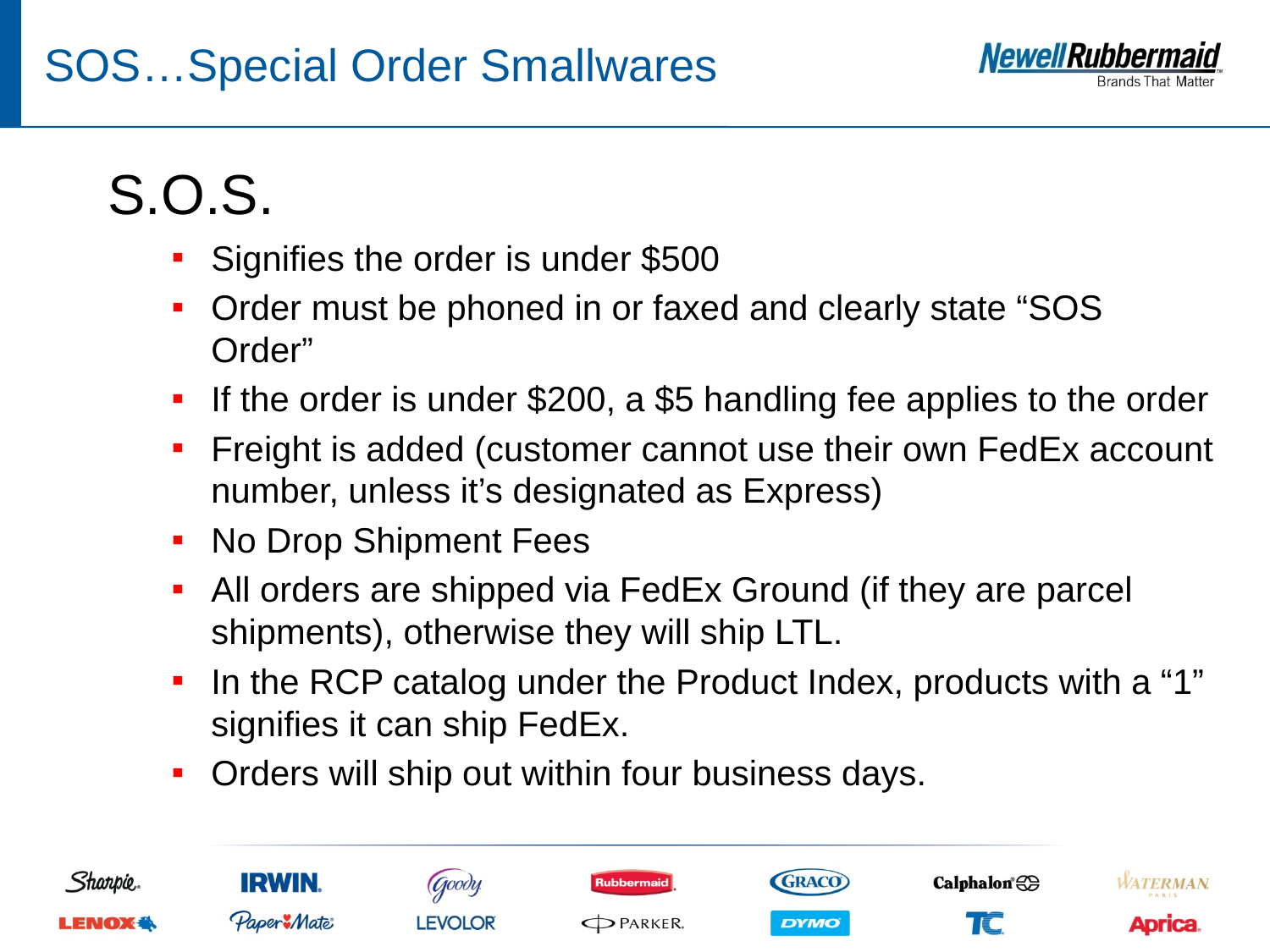

# SOS…Special Order Smallwares
S.O.S.
Signifies the order is under $500
Order must be phoned in or faxed and clearly state “SOS Order”
If the order is under $200, a $5 handling fee applies to the order
Freight is added (customer cannot use their own FedEx account number, unless it’s designated as Express)
No Drop Shipment Fees
All orders are shipped via FedEx Ground (if they are parcel shipments), otherwise they will ship LTL.
In the RCP catalog under the Product Index, products with a “1” signifies it can ship FedEx.
Orders will ship out within four business days.